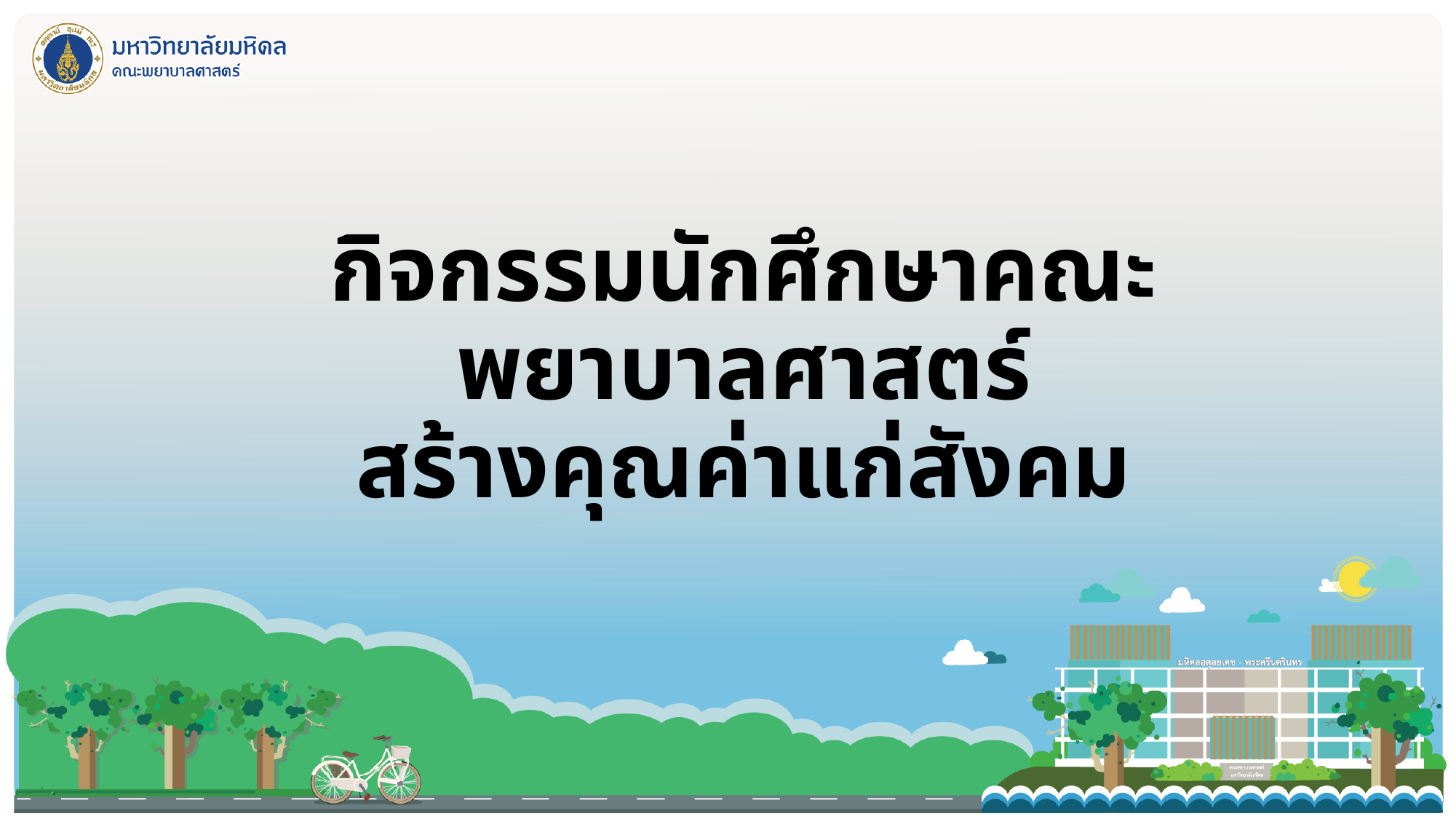

# กิจกรรมนักศึกษาคณะพยาบาลศาสตร์ สร้างคุณค่าแก่สังคม